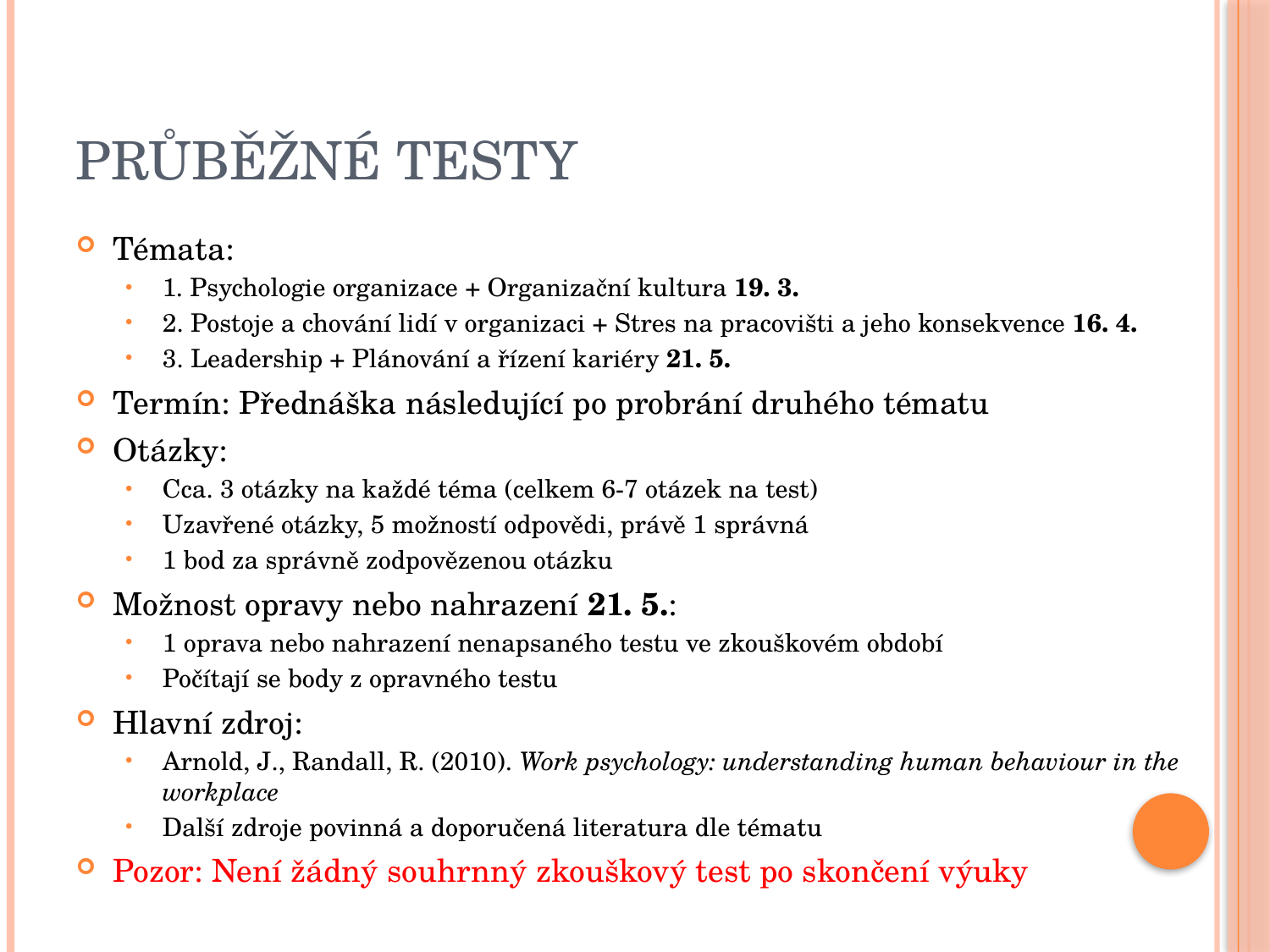

# Průběžné testy
Témata:
1. Psychologie organizace + Organizační kultura 19. 3.
2. Postoje a chování lidí v organizaci + Stres na pracovišti a jeho konsekvence 16. 4.
3. Leadership + Plánování a řízení kariéry 21. 5.
Termín: Přednáška následující po probrání druhého tématu
Otázky:
Cca. 3 otázky na každé téma (celkem 6-7 otázek na test)
Uzavřené otázky, 5 možností odpovědi, právě 1 správná
1 bod za správně zodpovězenou otázku
Možnost opravy nebo nahrazení 21. 5.:
1 oprava nebo nahrazení nenapsaného testu ve zkouškovém období
Počítají se body z opravného testu
Hlavní zdroj:
Arnold, J., Randall, R. (2010). Work psychology: understanding human behaviour in the workplace
Další zdroje povinná a doporučená literatura dle tématu
Pozor: Není žádný souhrnný zkouškový test po skončení výuky